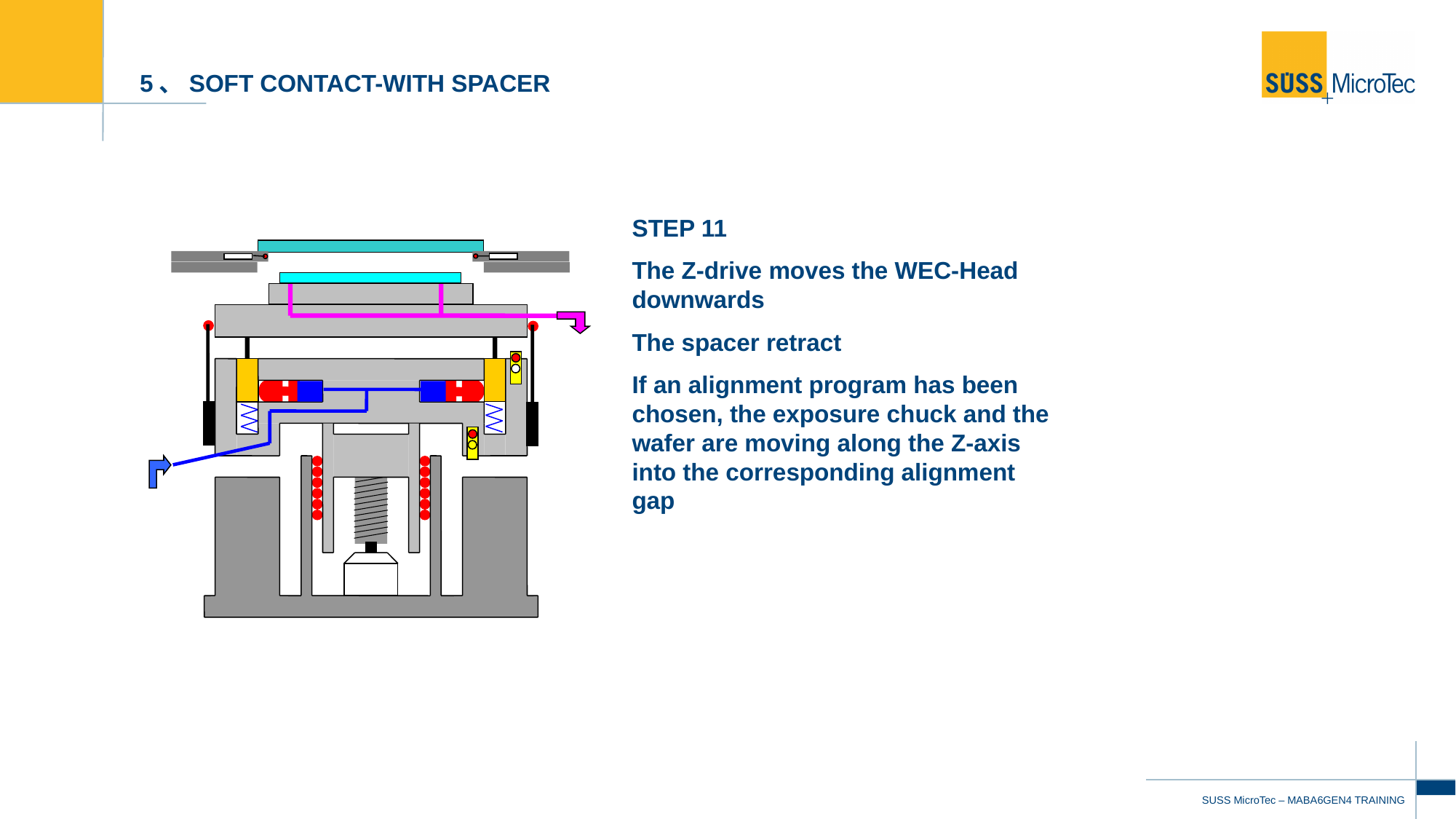

# 5、soft contact-with spacer
STEP 11
The Z-drive moves the WEC-Head downwards
The spacer retract
If an alignment program has been chosen, the exposure chuck and the wafer are moving along the Z-axis into the corresponding alignment gap

37
SUSS MicroTec – MABA6GEN4 TRAINING